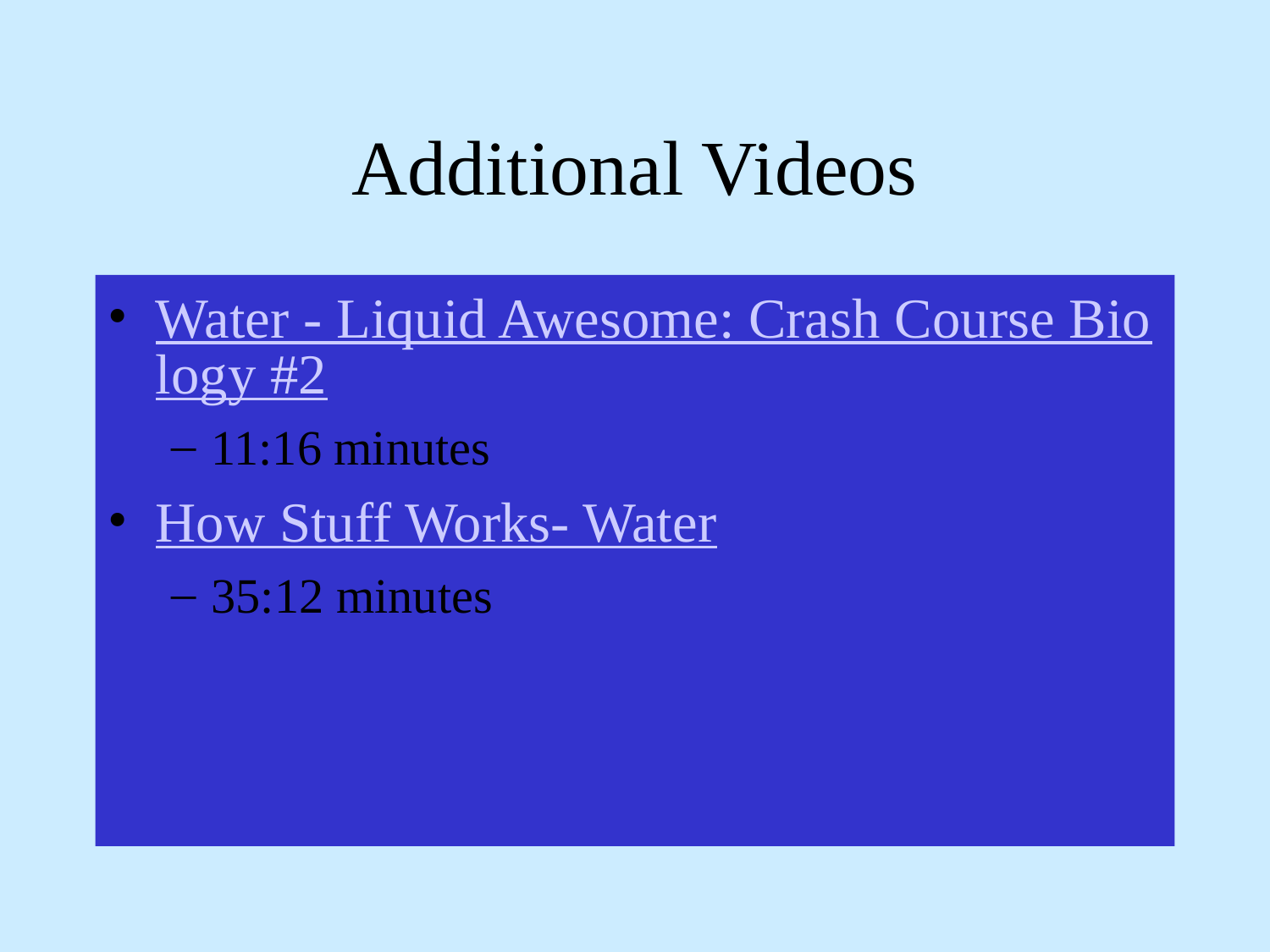

# Additional Videos
Water - Liquid Awesome: Crash Course Biology #2
11:16 minutes
How Stuff Works- Water
35:12 minutes